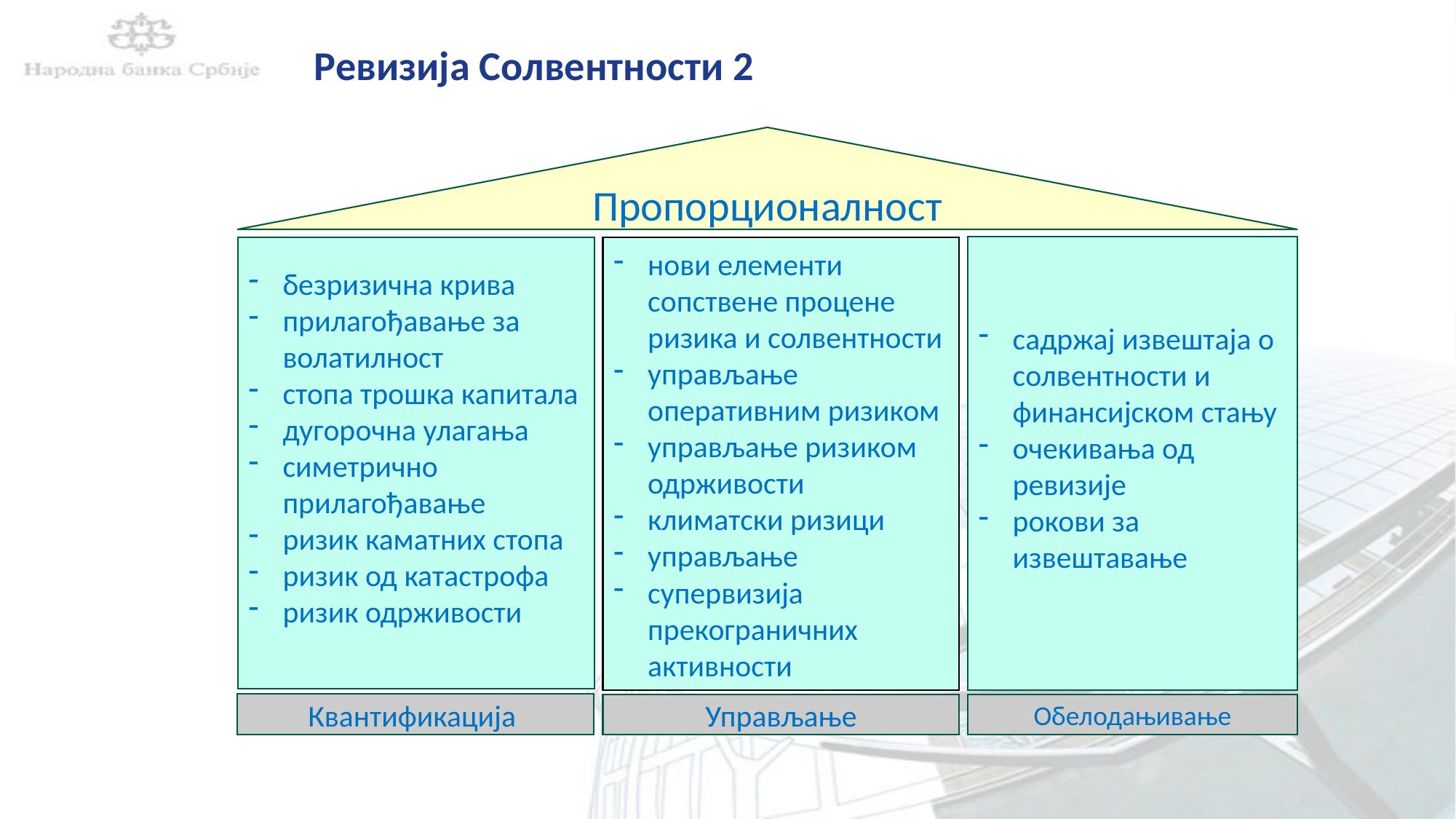

# Ревизија Солвентности 2
Пропорционалност
садржај извештаја о солвентности и финансијском стању
очекивања од ревизије
рокови за извештавање

безризична крива
прилагођавање за волатилност
стопа трошка капитала
дугорочна улагања
симетрично прилагођавање
ризик каматних стопа
ризик од катастрофа
ризик одрживости

ОРСА

нови елементи сопствене процене ризика и солвентности
управљање оперативним ризиком
управљање ризиком одрживости
климатски ризици
управљање
супервизија прекограничних активности

Квантификација
Управљање
Обелодањивање